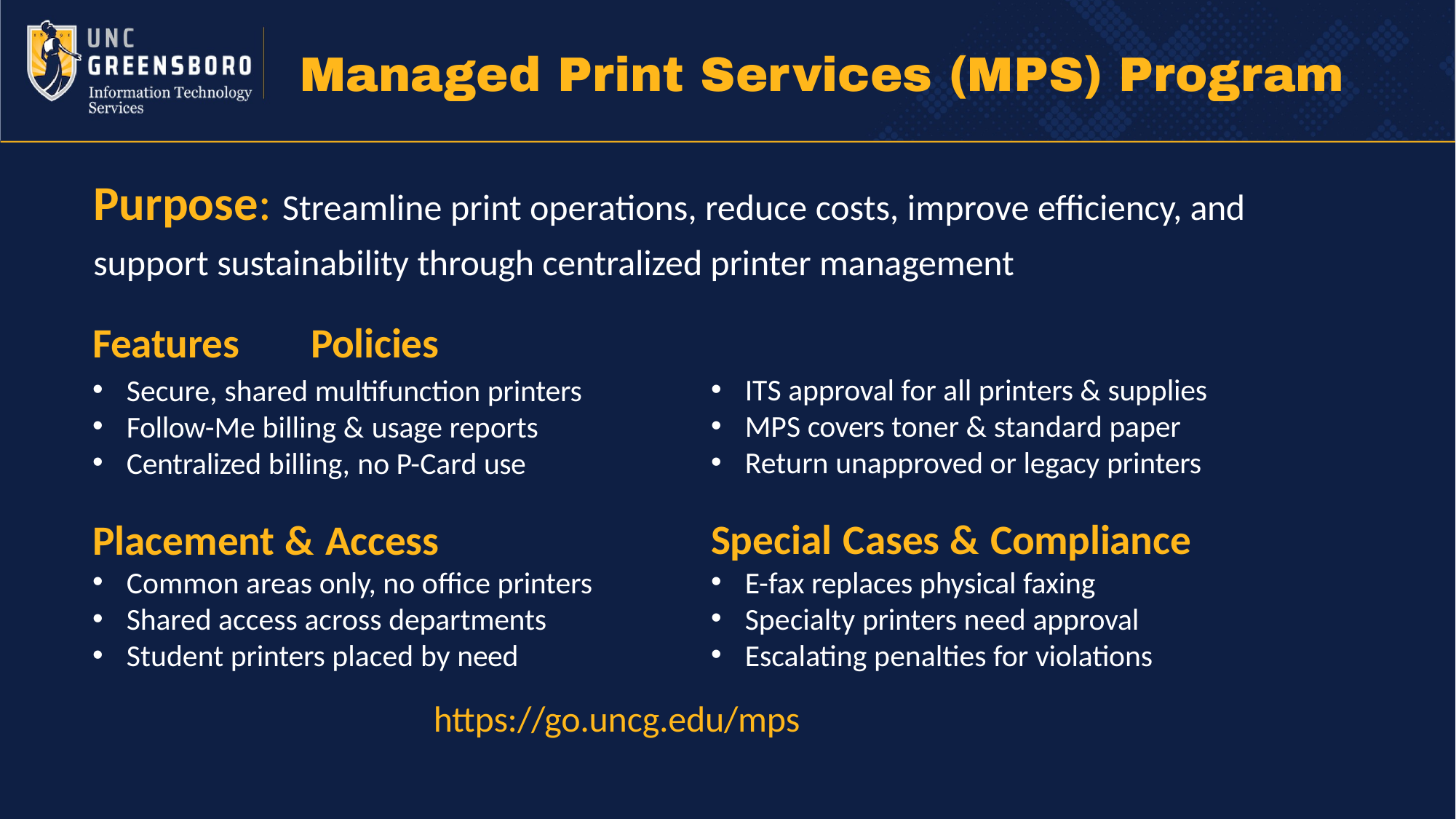

# Managed Print Services (MPS) Program
Purpose: Streamline print operations, reduce costs, improve efficiency, and support sustainability through centralized printer management
Features	Policies
ITS approval for all printers & supplies
MPS covers toner & standard paper
Return unapproved or legacy printers
Secure, shared multifunction printers
Follow-Me billing & usage reports
Centralized billing, no P-Card use
Special Cases & Compliance
Placement & Access
E-fax replaces physical faxing
Specialty printers need approval
Escalating penalties for violations
Common areas only, no office printers
Shared access across departments
Student printers placed by need
https://go.uncg.edu/mps